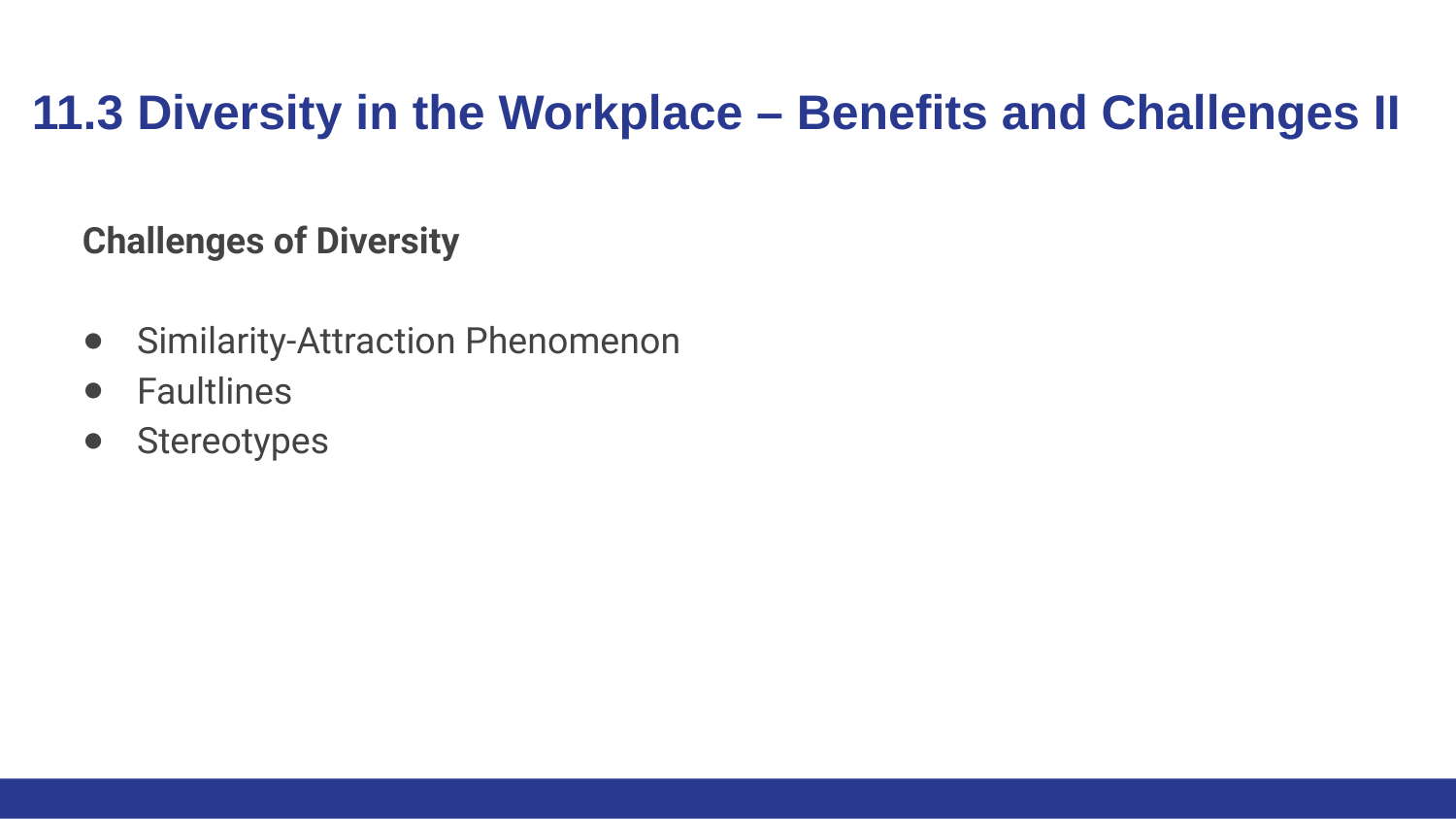

# 11.3 Diversity in the Workplace – Benefits and Challenges II
Challenges of Diversity

Similarity-Attraction Phenomenon
Faultlines
Stereotypes